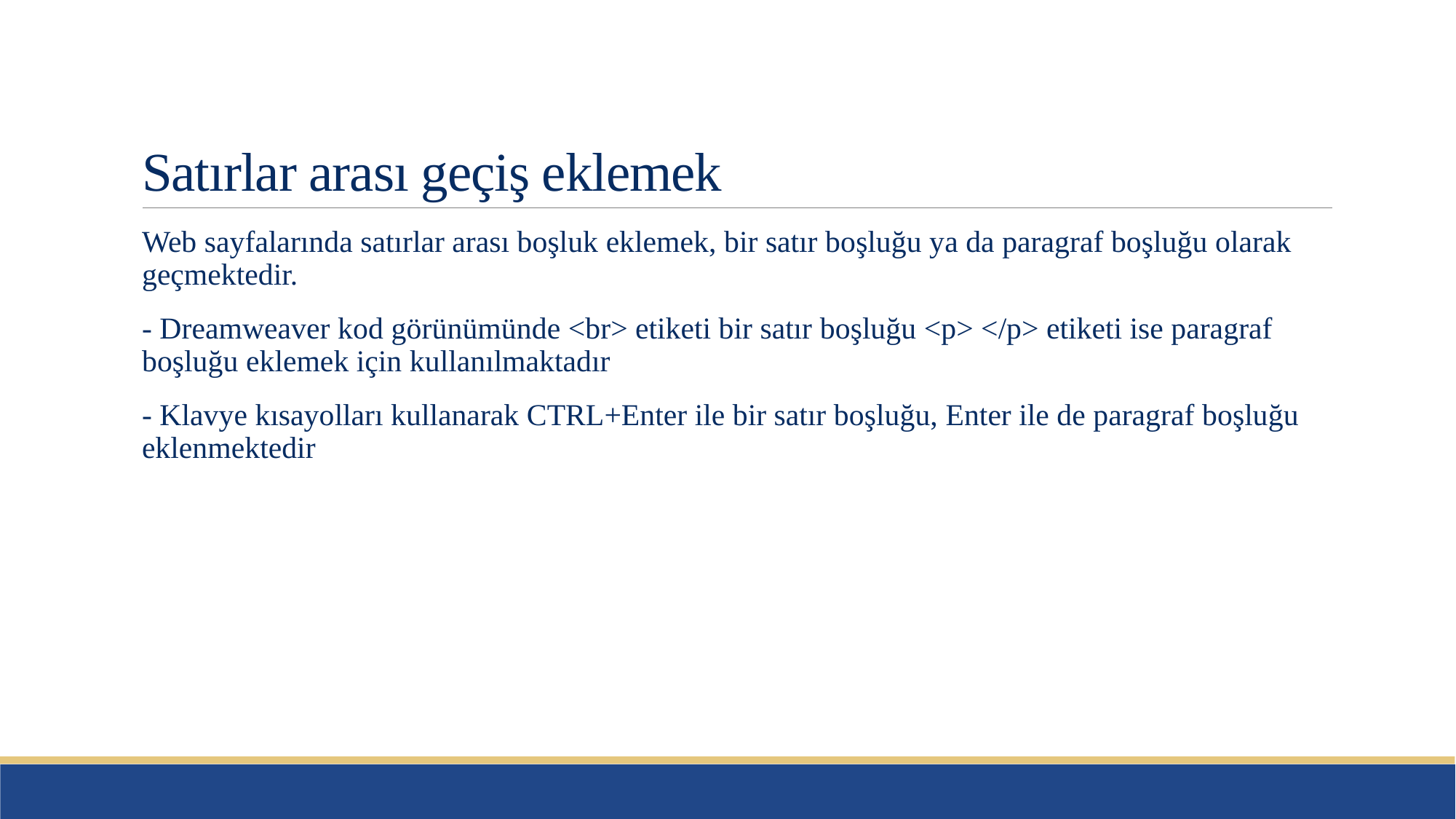

# Satırlar arası geçiş eklemek
Web sayfalarında satırlar arası boşluk eklemek, bir satır boşluğu ya da paragraf boşluğu olarak geçmektedir.
- Dreamweaver kod görünümünde <br> etiketi bir satır boşluğu <p> </p> etiketi ise paragraf boşluğu eklemek için kullanılmaktadır
- Klavye kısayolları kullanarak CTRL+Enter ile bir satır boşluğu, Enter ile de paragraf boşluğu eklenmektedir